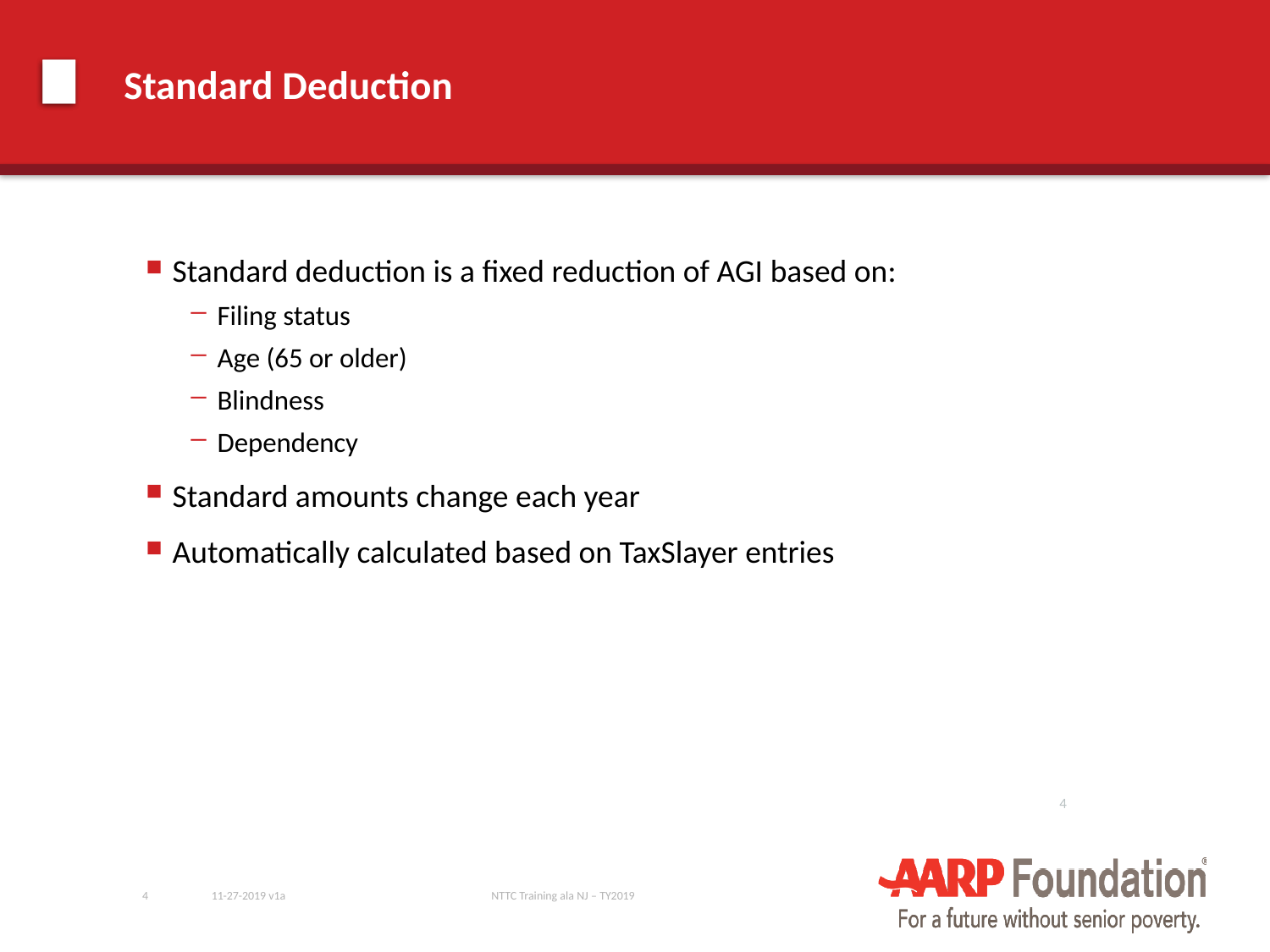

# Standard Deduction
Standard deduction is a fixed reduction of AGI based on:
Filing status
Age (65 or older)
Blindness
Dependency
Standard amounts change each year
Automatically calculated based on TaxSlayer entries

4
4
11-27-2019 v1a
NTTC Training ala NJ – TY2019